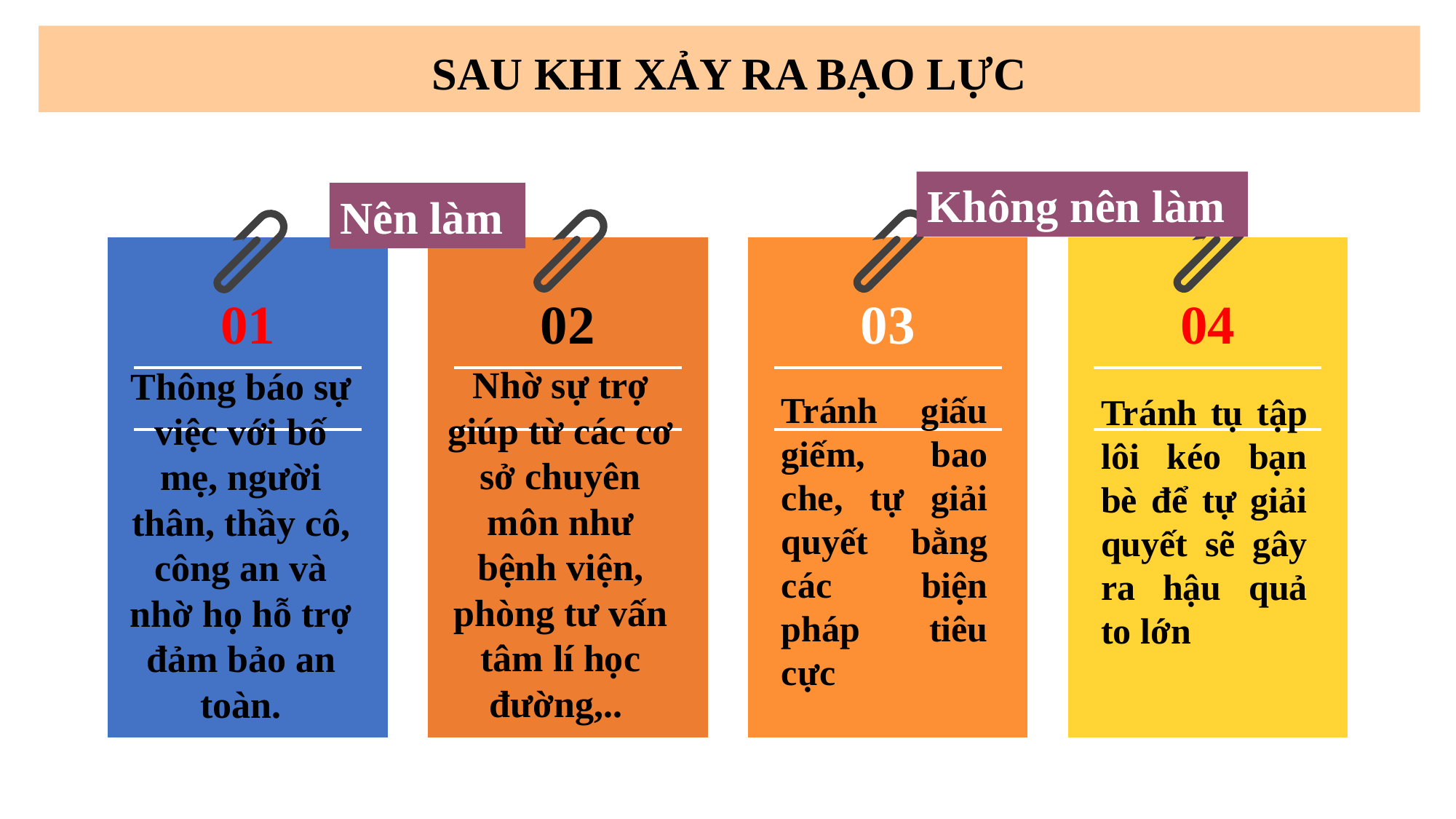

SAU KHI XẢY RA BẠO LỰC
Không nên làm
Nên làm

|  |  |  |
| --- | --- | --- |
|  | 01 |  |
|  |  |  |
|  |  |  |
|  |  |  |
|  |  |  |
|  |  |  |
|  |  |  |
| --- | --- | --- |
|  | 02 |  |
|  |  |  |
|  |  |  |
|  |  |  |
|  |  |  |
|  |  |  |
|  |  |  |
| --- | --- | --- |
|  | 03 |  |
|  |  |  |
|  |  |  |
|  |  |  |
|  |  |  |
|  |  |  |
|  |  |  |
| --- | --- | --- |
|  | 04 |  |
|  |  |  |
|  |  |  |
|  |  |  |
|  |  |  |
|  |  |  |
Nhờ sự trợ giúp từ các cơ sở chuyên môn như bệnh viện, phòng tư vấn tâm lí học đường,..
Thông báo sự việc với bố mẹ, người thân, thầy cô, công an và nhờ họ hỗ trợ đảm bảo an toàn.
Tránh giấu giếm, bao che, tự giải quyết bằng các biện pháp tiêu cực
Tránh tụ tập lôi kéo bạn bè để tự giải quyết sẽ gây ra hậu quả to lớn